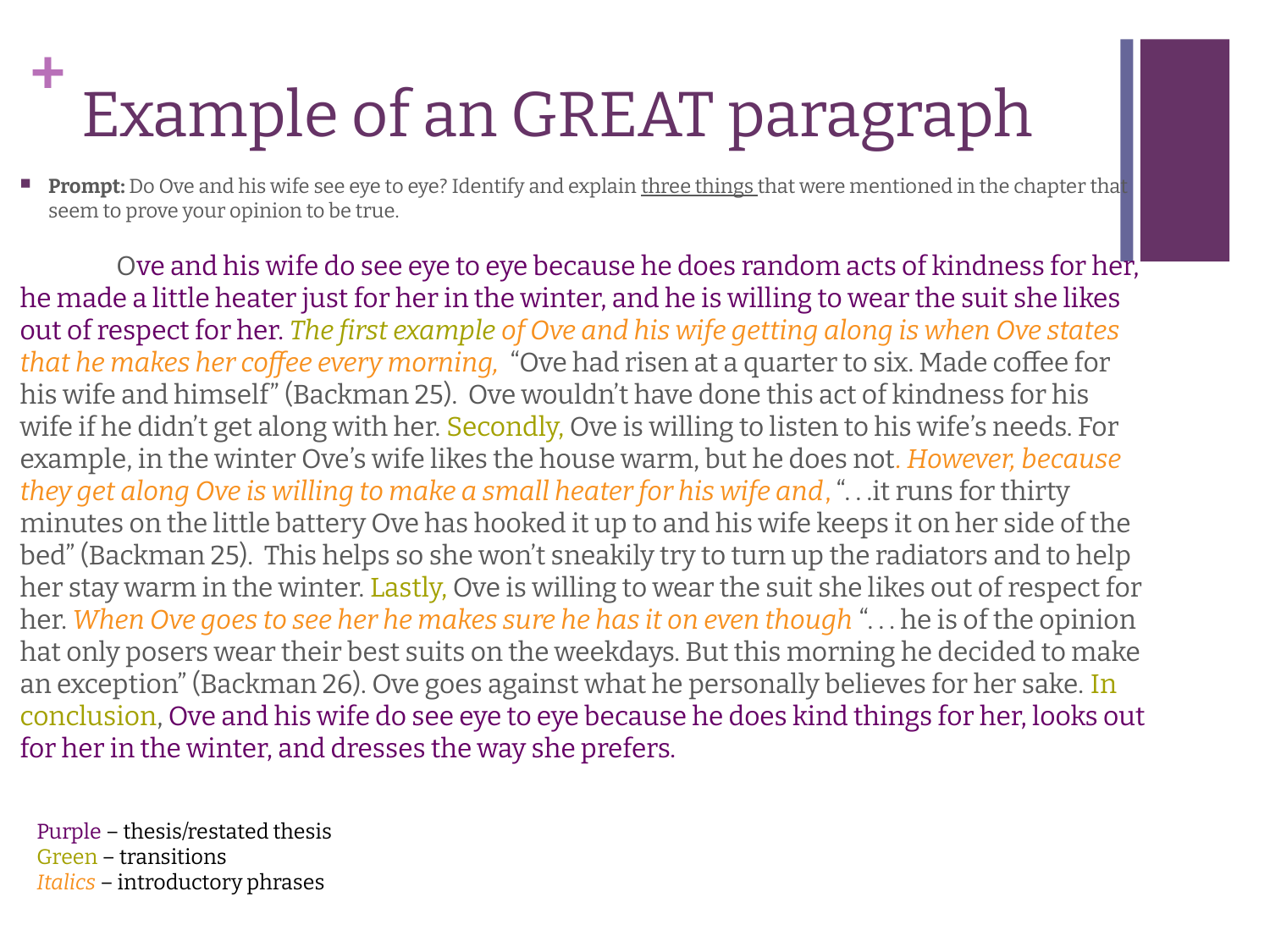

# Example of an GREAT paragraph
Prompt: Do Ove and his wife see eye to eye? Identify and explain three things that were mentioned in the chapter that seem to prove your opinion to be true.
	Ove and his wife do see eye to eye because he does random acts of kindness for her, he made a little heater just for her in the winter, and he is willing to wear the suit she likes out of respect for her. The first example of Ove and his wife getting along is when Ove states that he makes her coffee every morning,  “Ove had risen at a quarter to six. Made coffee for his wife and himself” (Backman 25).  Ove wouldn’t have done this act of kindness for his wife if he didn’t get along with her. Secondly, Ove is willing to listen to his wife’s needs. For example, in the winter Ove’s wife likes the house warm, but he does not. However, because they get along Ove is willing to make a small heater for his wife and, “. . .it runs for thirty minutes on the little battery Ove has hooked it up to and his wife keeps it on her side of the bed” (Backman 25).  This helps so she won’t sneakily try to turn up the radiators and to help her stay warm in the winter. Lastly, Ove is willing to wear the suit she likes out of respect for her. When Ove goes to see her he makes sure he has it on even though “. . . he is of the opinion hat only posers wear their best suits on the weekdays. But this morning he decided to make an exception” (Backman 26). Ove goes against what he personally believes for her sake. In conclusion, Ove and his wife do see eye to eye because he does kind things for her, looks out for her in the winter, and dresses the way she prefers.
Purple – thesis/restated thesis
Green – transitions
Italics – introductory phrases